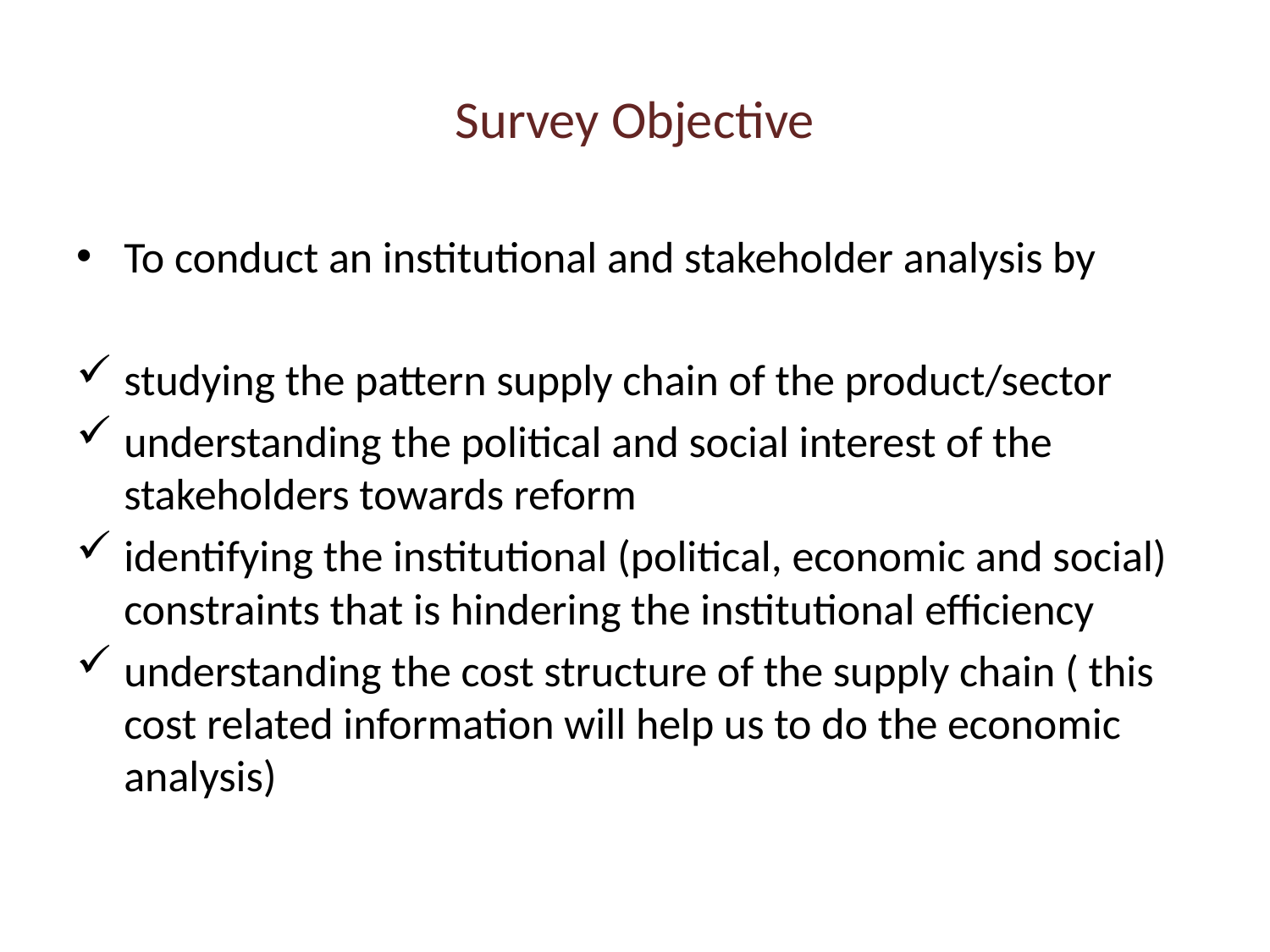

# Survey Objective
To conduct an institutional and stakeholder analysis by

studying the pattern supply chain of the product/sector
understanding the political and social interest of the stakeholders towards reform
identifying the institutional (political, economic and social) constraints that is hindering the institutional efficiency
understanding the cost structure of the supply chain ( this cost related information will help us to do the economic analysis)